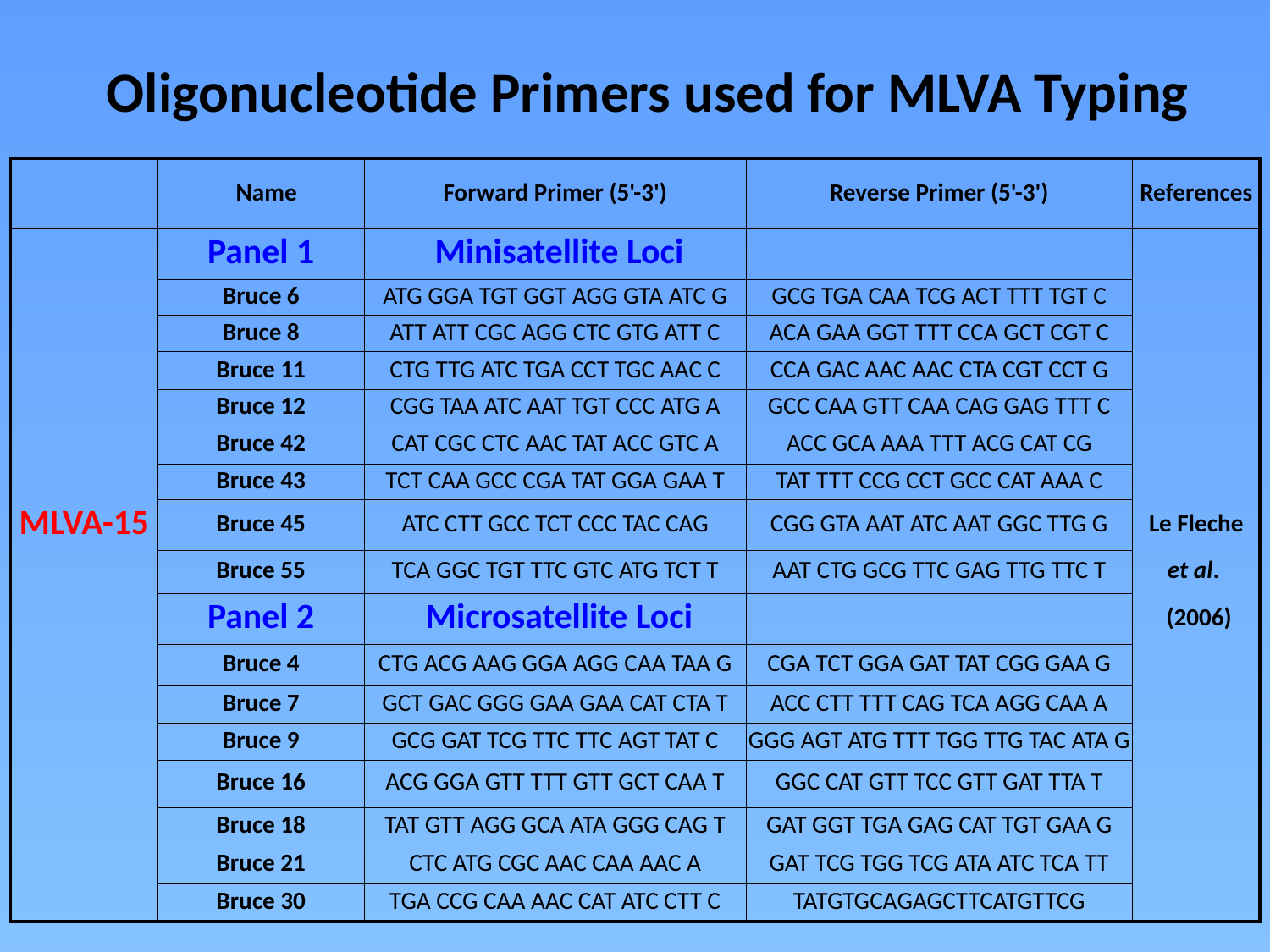

Oligonucleotide Primers used for MLVA Typing
|  | Name | Forward Primer (5'-3') | Reverse Primer (5'-3') | References |
| --- | --- | --- | --- | --- |
|  | Panel 1 | Minisatellite Loci |  |  |
|  | Bruce 6 | ATG GGA TGT GGT AGG GTA ATC G | GCG TGA CAA TCG ACT TTT TGT C |  |
|  | Bruce 8 | ATT ATT CGC AGG CTC GTG ATT C | ACA GAA GGT TTT CCA GCT CGT C |  |
|  | Bruce 11 | CTG TTG ATC TGA CCT TGC AAC C | CCA GAC AAC AAC CTA CGT CCT G |  |
|  | Bruce 12 | CGG TAA ATC AAT TGT CCC ATG A | GCC CAA GTT CAA CAG GAG TTT C |  |
|  | Bruce 42 | CAT CGC CTC AAC TAT ACC GTC A | ACC GCA AAA TTT ACG CAT CG |  |
|  | Bruce 43 | TCT CAA GCC CGA TAT GGA GAA T | TAT TTT CCG CCT GCC CAT AAA C |  |
| MLVA-15 | Bruce 45 | ATC CTT GCC TCT CCC TAC CAG | CGG GTA AAT ATC AAT GGC TTG G | Le Fleche |
|  | Bruce 55 | TCA GGC TGT TTC GTC ATG TCT T | AAT CTG GCG TTC GAG TTG TTC T | et al. |
|  | Panel 2 | Microsatellite Loci |  | (2006) |
|  | Bruce 4 | CTG ACG AAG GGA AGG CAA TAA G | CGA TCT GGA GAT TAT CGG GAA G |  |
|  | Bruce 7 | GCT GAC GGG GAA GAA CAT CTA T | ACC CTT TTT CAG TCA AGG CAA A |  |
|  | Bruce 9 | GCG GAT TCG TTC TTC AGT TAT C | GGG AGT ATG TTT TGG TTG TAC ATA G |  |
|  | Bruce 16 | ACG GGA GTT TTT GTT GCT CAA T | GGC CAT GTT TCC GTT GAT TTA T |  |
|  | Bruce 18 | TAT GTT AGG GCA ATA GGG CAG T | GAT GGT TGA GAG CAT TGT GAA G |  |
|  | Bruce 21 | CTC ATG CGC AAC CAA AAC A | GAT TCG TGG TCG ATA ATC TCA TT |  |
|  | Bruce 30 | TGA CCG CAA AAC CAT ATC CTT C | TATGTGCAGAGCTTCATGTTCG |  |